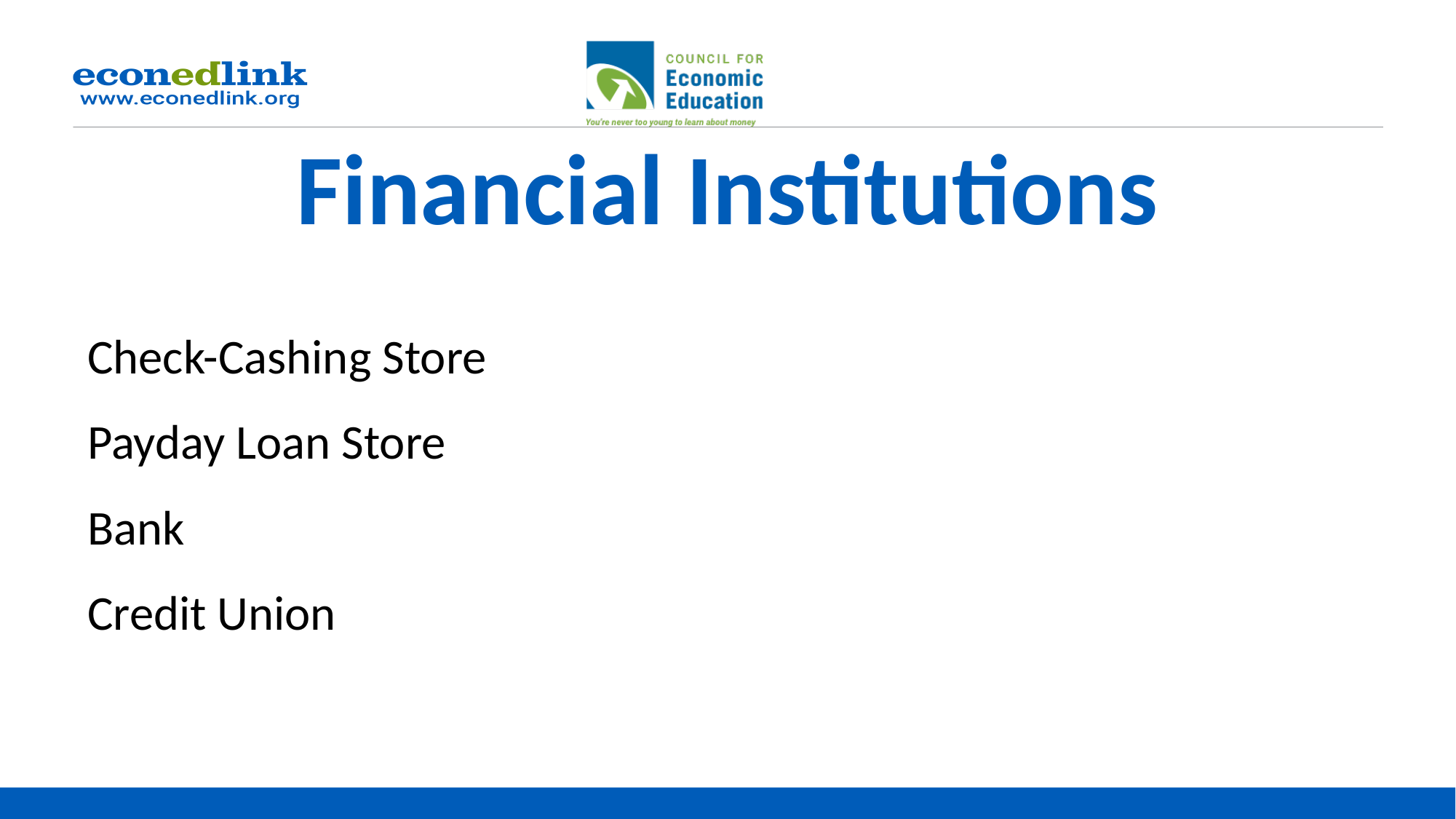

# Financial Institutions
Check-Cashing Store
Payday Loan Store
Bank
Credit Union